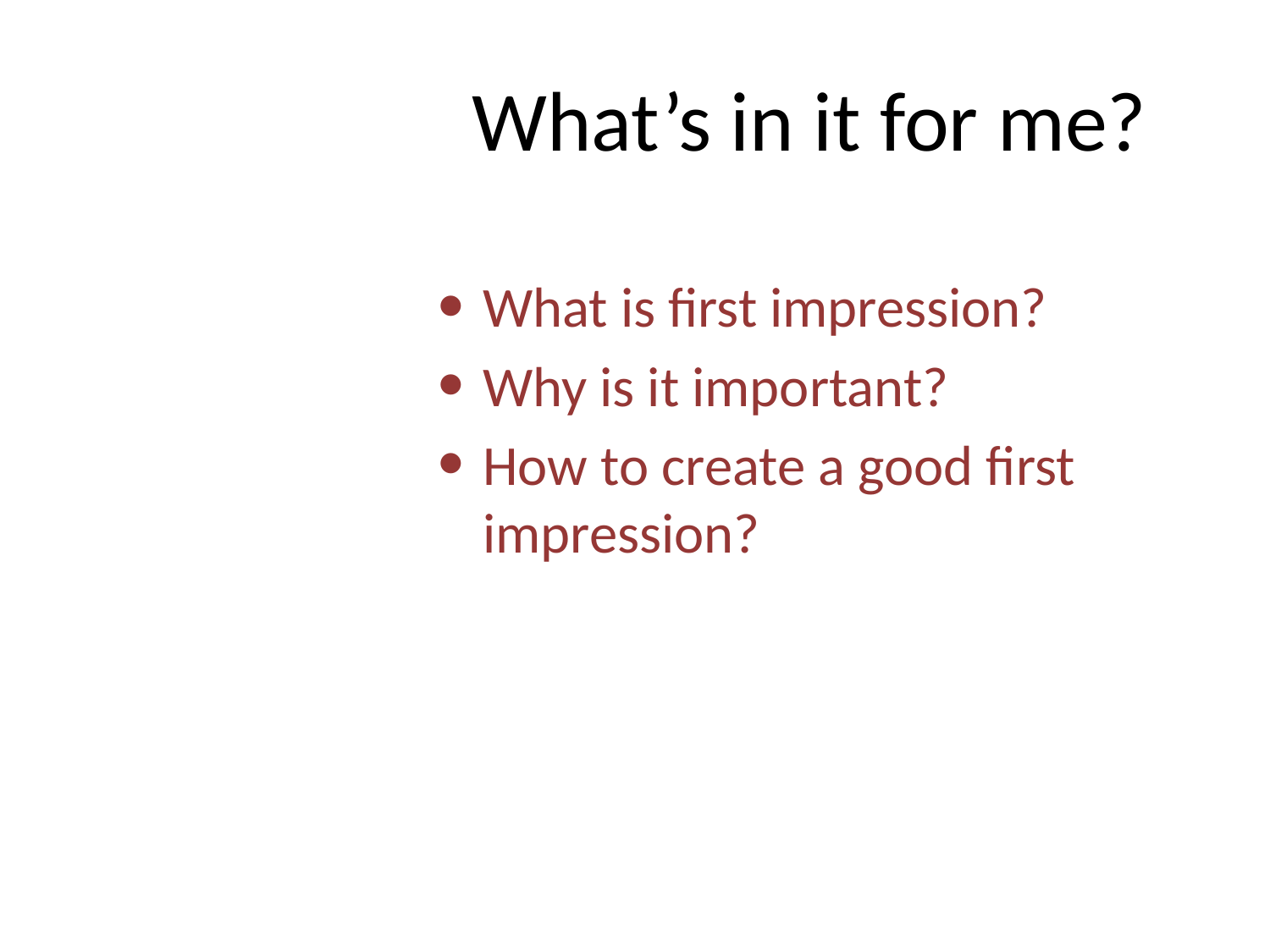

# What’s in it for me?
What is first impression?
Why is it important?
How to create a good first impression?